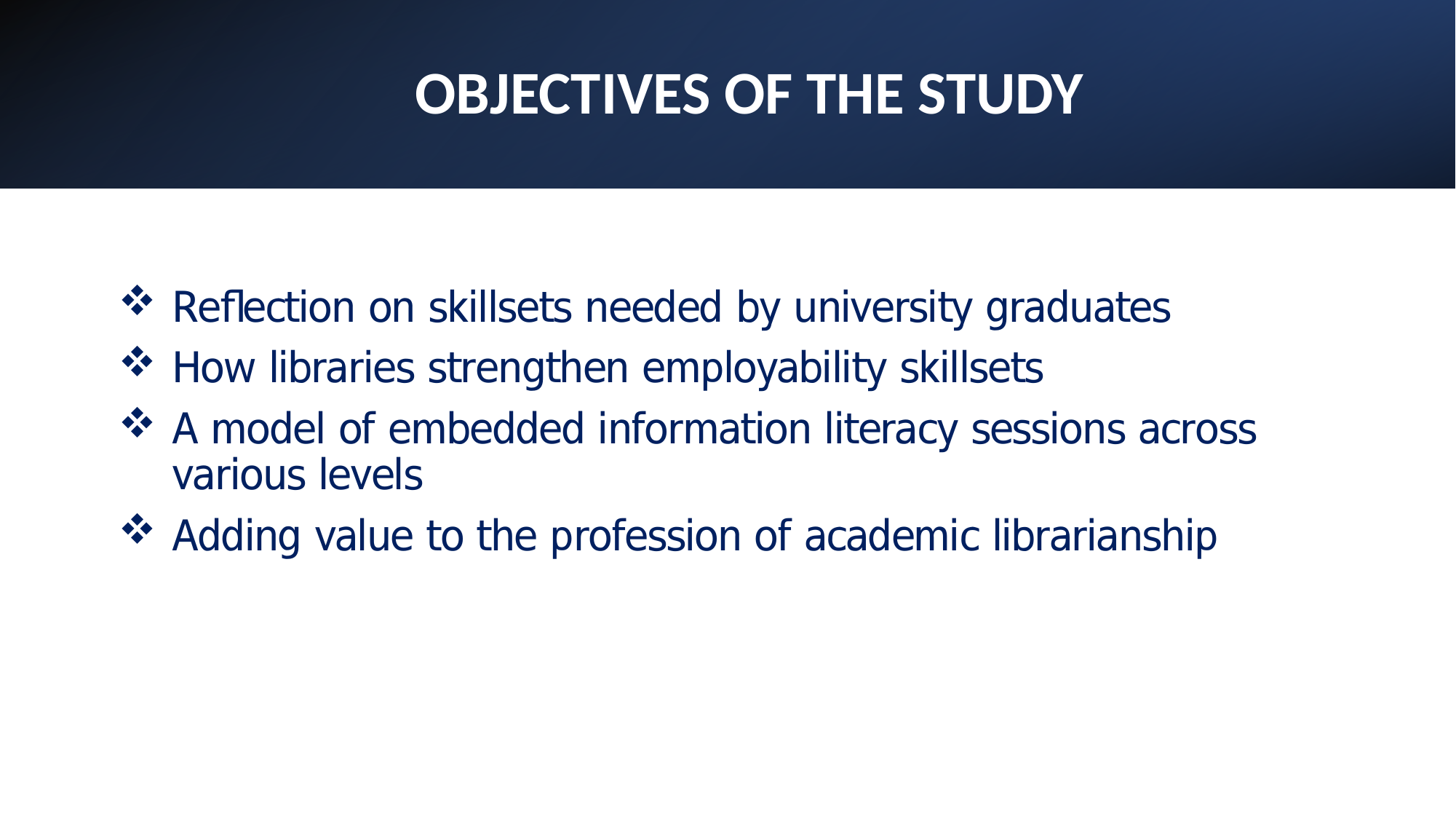

# OBJECTIVES OF THE STUDY
Reflection on skillsets needed by university graduates
How libraries strengthen employability skillsets
A model of embedded information literacy sessions across various levels
Adding value to the profession of academic librarianship